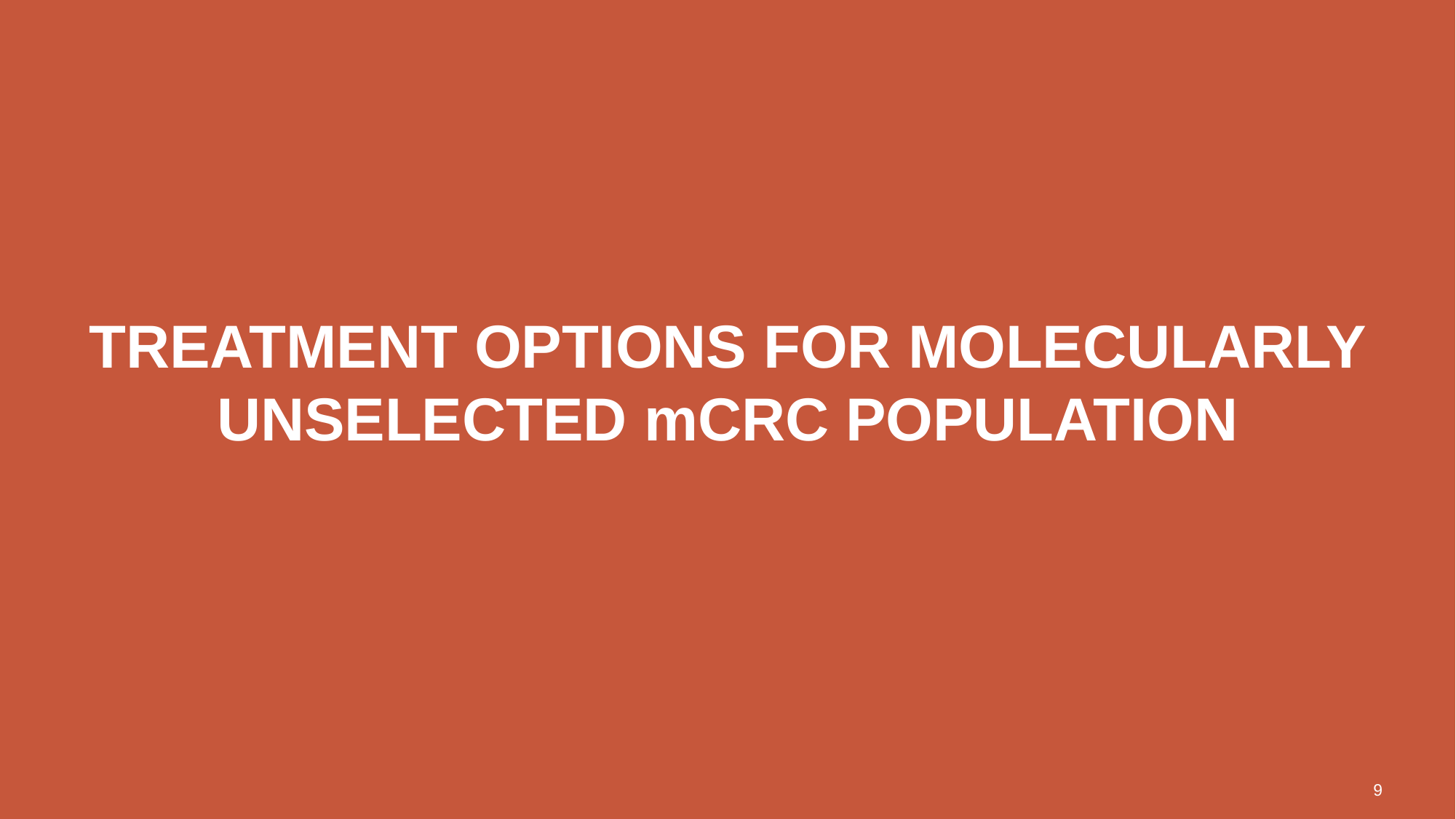

# Treatment options for Molecularly unselected mcrc population
9